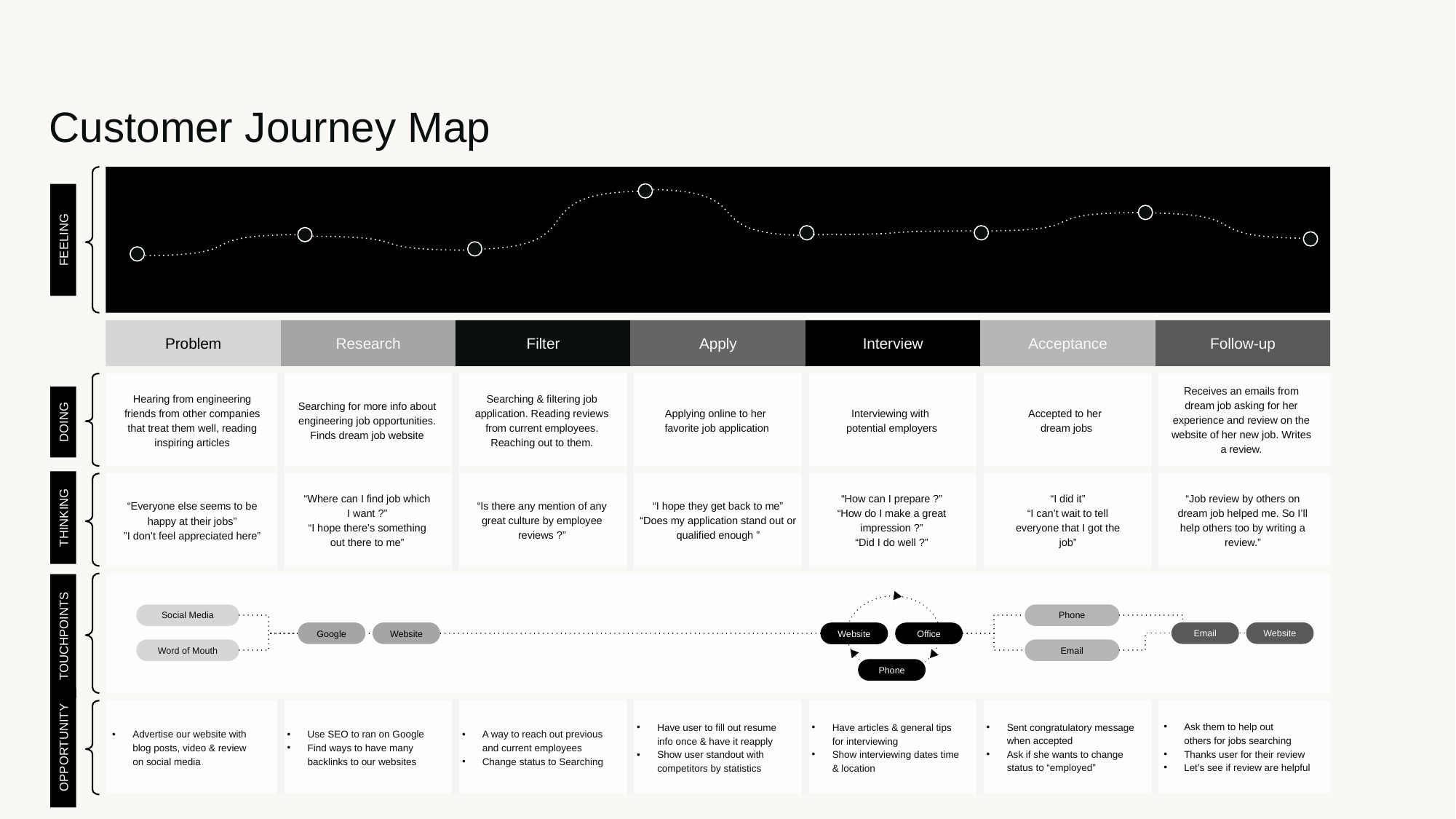

Customer Journey Map

FEELING

Acceptance
Follow-up
Problem
Interview
Research
Filter
Apply

Receives an emails from dream job asking for her experience and review on the website of her new job. Writes a review.
Hearing from engineering friends from other companies that treat them well, reading inspiring articles
Searching & filtering job application. Reading reviews from current employees. Reaching out to them.
Searching for more info about engineering job opportunities. Finds dream job website
Accepted to her
dream jobs
Applying online to her
favorite job application
Interviewing with
potential employers
DOING

“Where can I find job which I want ?”
“I hope there’s something out there to me”
“Job review by others on dream job helped me. So I’ll help others too by writing a review.”
“How can I prepare ?”
“How do I make a great impression ?”
“Did I do well ?”
“I hope they get back to me”
“Does my application stand out or qualified enough ”
“I did it”
“I can’t wait to tell everyone that I got the job”
“Is there any mention of any great culture by employee reviews ?”
“Everyone else seems to be happy at their jobs”
”I don’t feel appreciated here”
THINKING

Social Media
Phone
Email
Website
Google
Website
Website
Office
TOUCHPOINTS
Word of Mouth
Email

Phone

Ask them to help out
others for jobs searching
Thanks user for their review
Let’s see if review are helpful
Have user to fill out resume info once & have it reapply
Show user standout with competitors by statistics
Sent congratulatory message when accepted
Ask if she wants to change status to “employed”
Have articles & general tips for interviewing
Show interviewing dates time & location
Advertise our website with blog posts, video & review on social media
Use SEO to ran on Google
Find ways to have many backlinks to our websites
A way to reach out previous and current employees
Change status to Searching
OPPORTUNITY